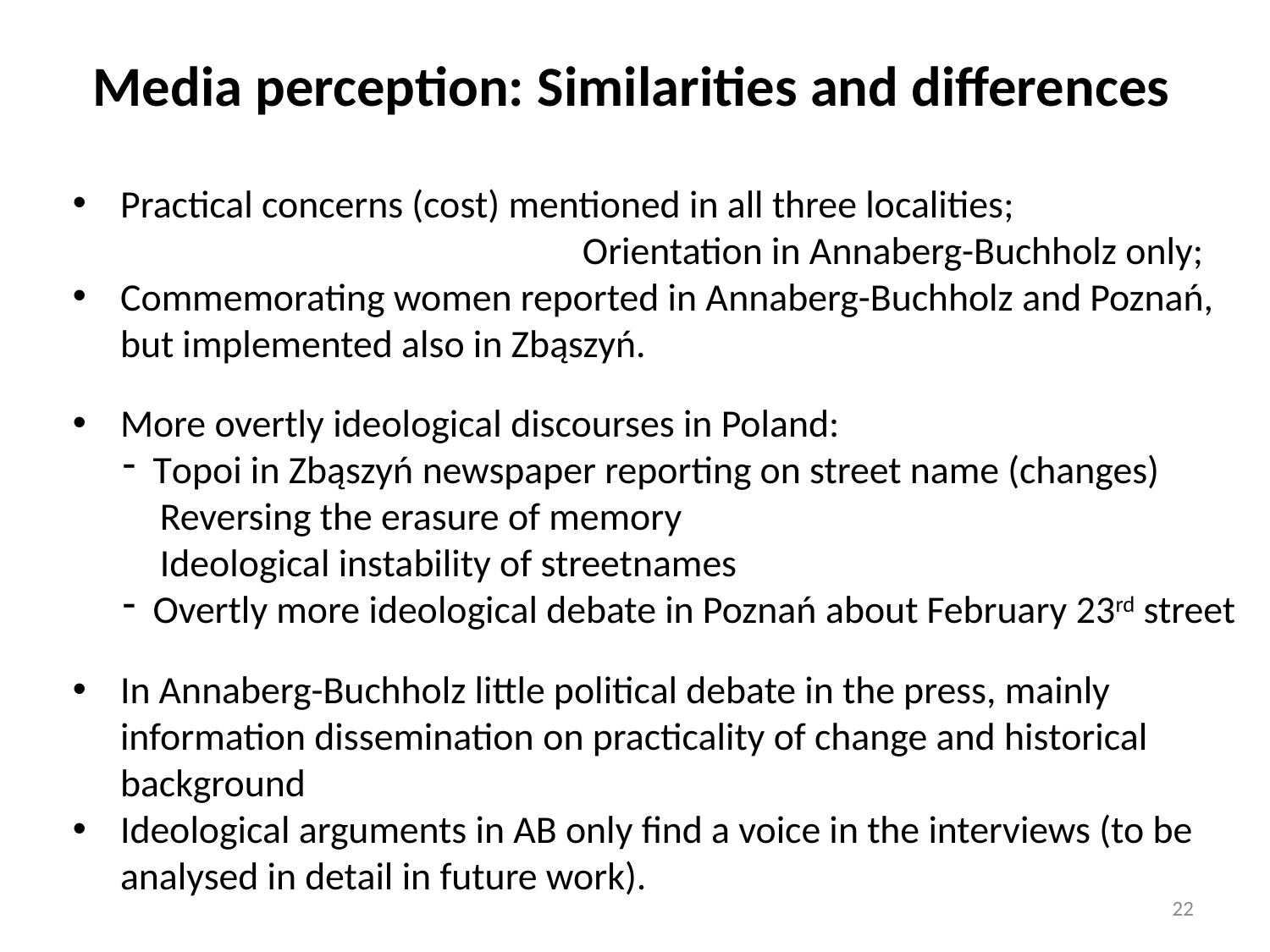

# Media perception: Similarities and differences
Practical concerns (cost) mentioned in all three localities; 			                        Orientation in Annaberg-Buchholz only;
Commemorating women reported in Annaberg-Buchholz and Poznań, but implemented also in Zbąszyń.

More overtly ideological discourses in Poland:
  Topoi in Zbąszyń newspaper reporting on street name (changes)
Reversing the erasure of memory
Ideological instability of streetnames
  Overtly more ideological debate in Poznań about February 23rd street

In Annaberg-Buchholz little political debate in the press, mainly information dissemination on practicality of change and historical background
Ideological arguments in AB only find a voice in the interviews (to be analysed in detail in future work).
22